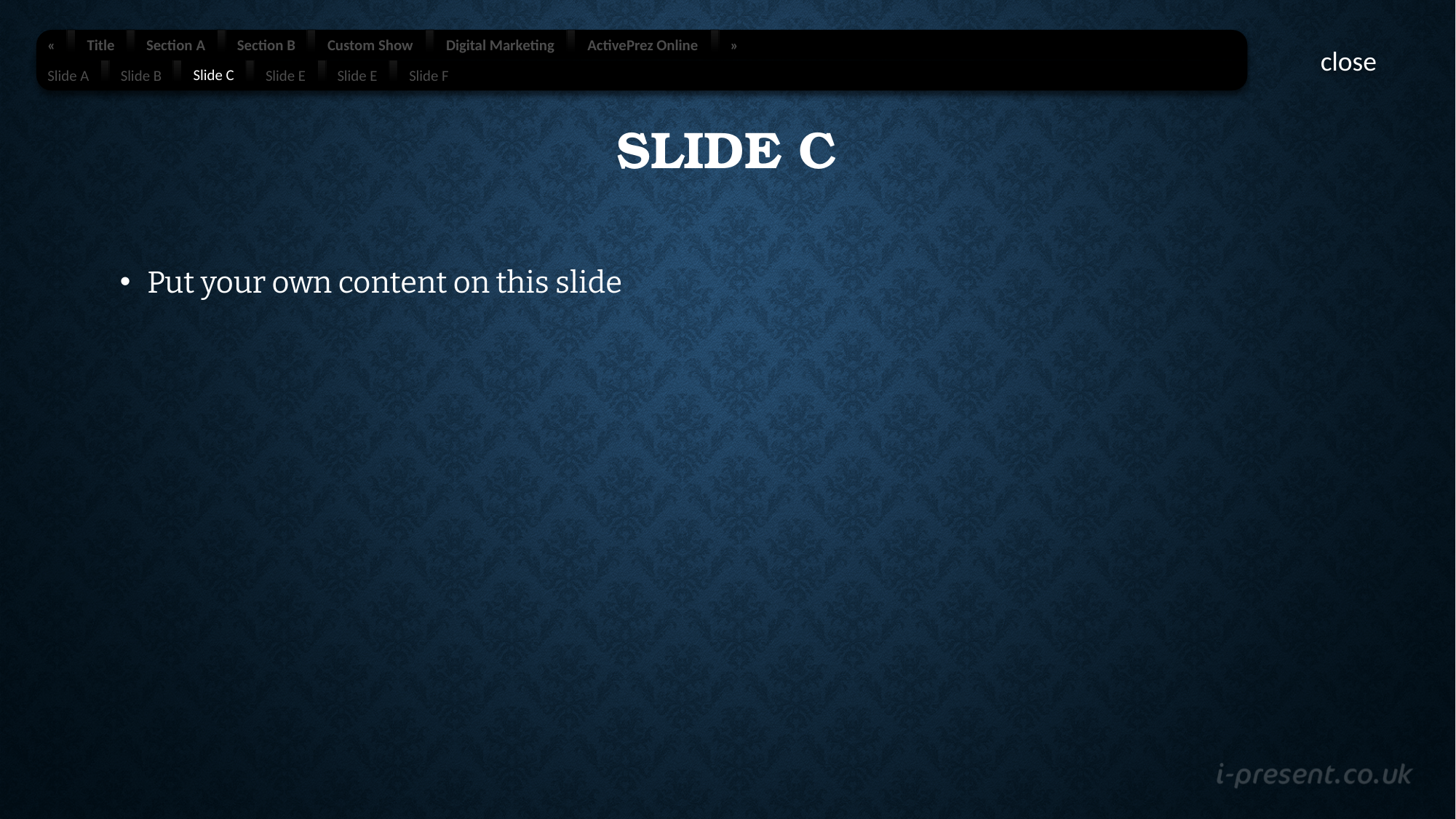

«
Title
Section A
Section B
Custom Show
Digital Marketing
ActivePrez Online
»

Slide C

Slide A
Slide B
Slide E
Slide E
Slide F

menu

close
# Slide C
Put your own content on this slide